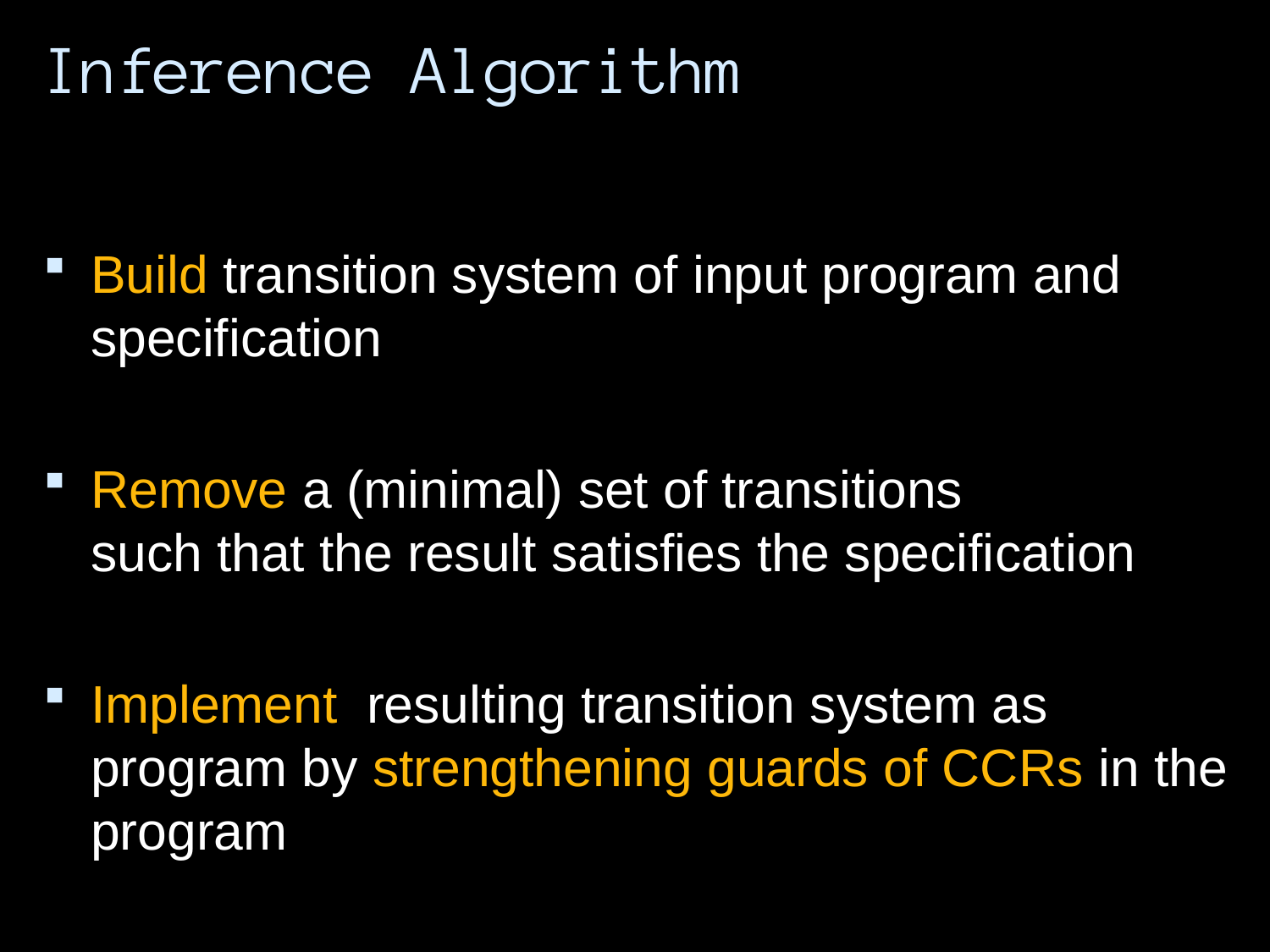

# Inference Algorithm

Build transition system of input program and specification

Remove a (minimal) set of transitions
such that the result satisfies the specification

Implement  resulting transition system as program by strengthening guards of CCRs in the program